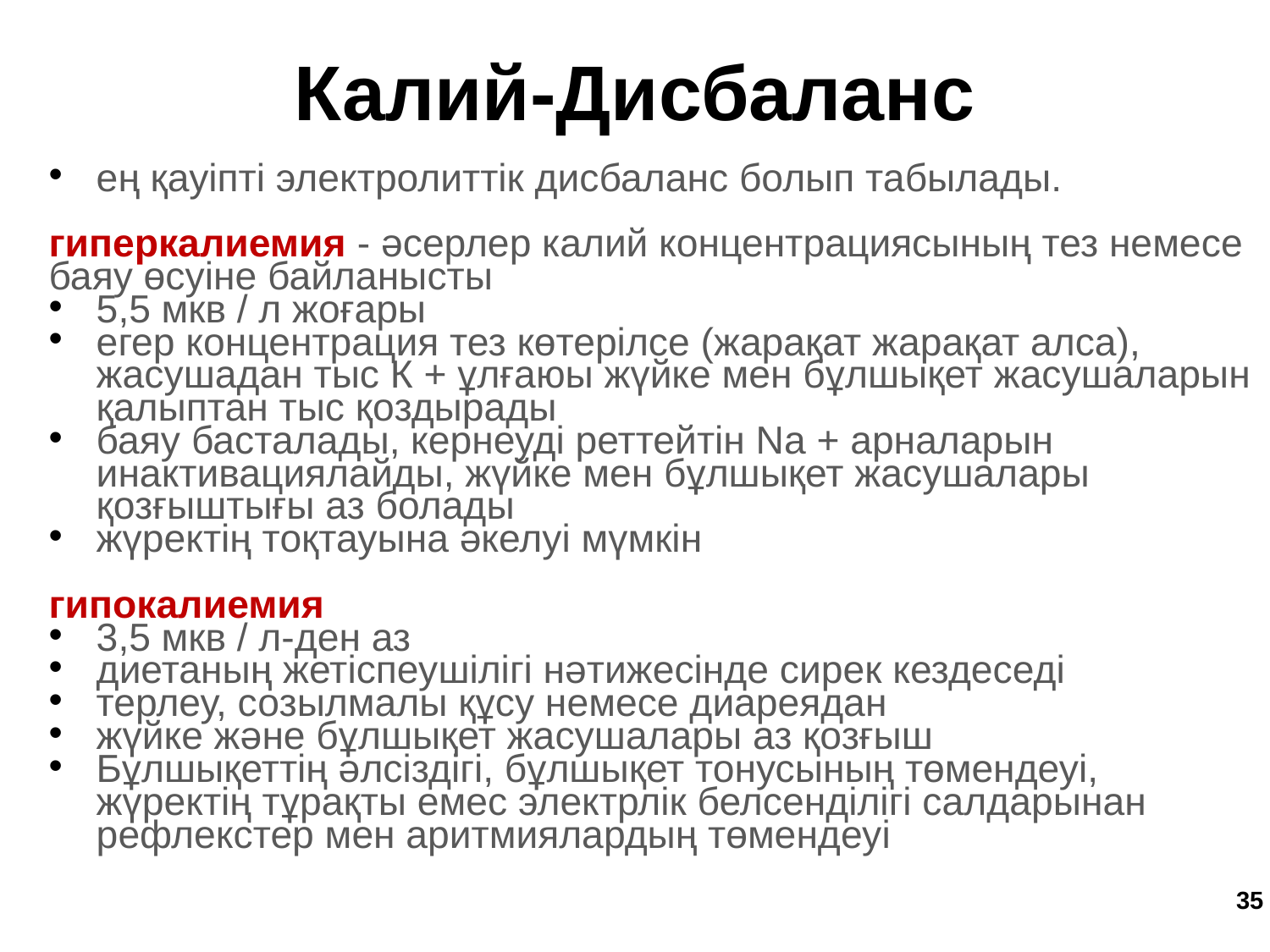

Калий-Дисбаланс
ең қауіпті электролиттік дисбаланс болып табылады.

гиперкалиемия - әсерлер калий концентрациясының тез немесе баяу өсуіне байланысты
5,5 мкв / л жоғары
егер концентрация тез көтерілсе (жарақат жарақат алса), жасушадан тыс К + ұлғаюы жүйке мен бұлшықет жасушаларын қалыптан тыс қоздырады
баяу басталады, кернеуді реттейтін Na + арналарын инактивациялайды, жүйке мен бұлшықет жасушалары қозғыштығы аз болады
жүректің тоқтауына әкелуі мүмкін

гипокалиемия
3,5 мкв / л-ден аз
диетаның жетіспеушілігі нәтижесінде сирек кездеседі
терлеу, созылмалы құсу немесе диареядан
жүйке және бұлшықет жасушалары аз қозғыш
Бұлшықеттің әлсіздігі, бұлшықет тонусының төмендеуі, жүректің тұрақты емес электрлік белсенділігі салдарынан рефлекстер мен аритмиялардың төмендеуі
35